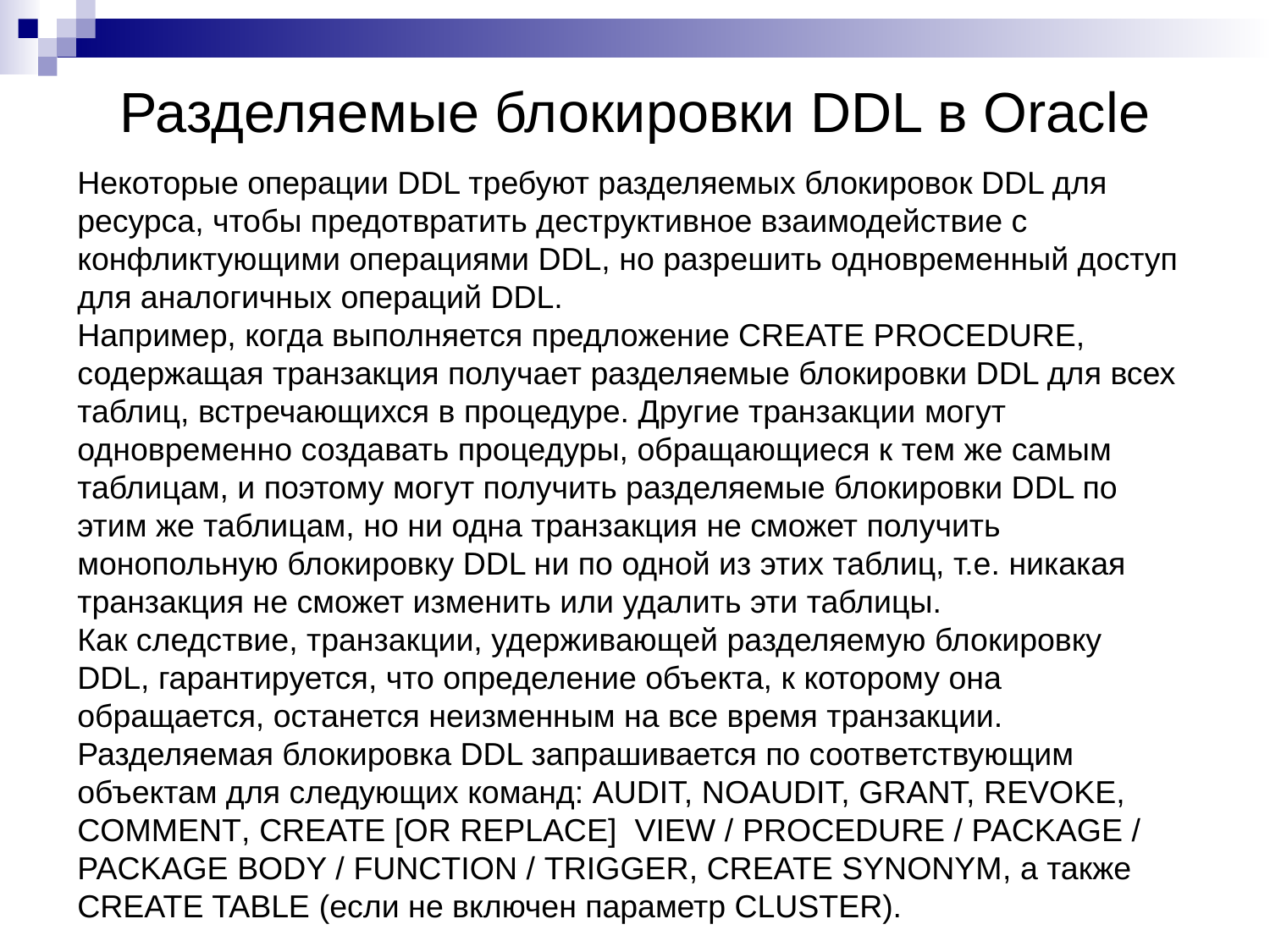

# Разделяемые блокировки DDL в Oracle
Некоторые операции DDL требуют разделяемых блокировок DDL для ресурса, чтобы предотвратить деструктивное взаимодействие с конфликтующими операциями DDL, но разрешить одновременный доступ для аналогичных операций DDL.
Например, когда выполняется предложение CREATE PROCEDURE, содержащая транзакция получает разделяемые блокировки DDL для всех таблиц, встречающихся в процедуре. Другие транзакции могут одновременно создавать процедуры, обращающиеся к тем же самым таблицам, и поэтому могут получить разделяемые блокировки DDL по этим же таблицам, но ни одна транзакция не сможет получить монопольную блокировку DDL ни по одной из этих таблиц, т.е. никакая транзакция не сможет изменить или удалить эти таблицы.
Как следствие, транзакции, удерживающей разделяемую блокировку DDL, гарантируется, что определение объекта, к которому она обращается, останется неизменным на все время транзакции.
Разделяемая блокировка DDL запрашивается по соответствующим объектам для следующих команд: AUDIT, NOAUDIT, GRANT, REVOKE, COMMENT, CREATE [OR REPLACE]  VIEW / PROCEDURE / PACKAGE / PACKAGE BODY / FUNCTION / TRIGGER, CREATE SYNONYM, а также CREATE TABLE (если не включен параметр CLUSTER).